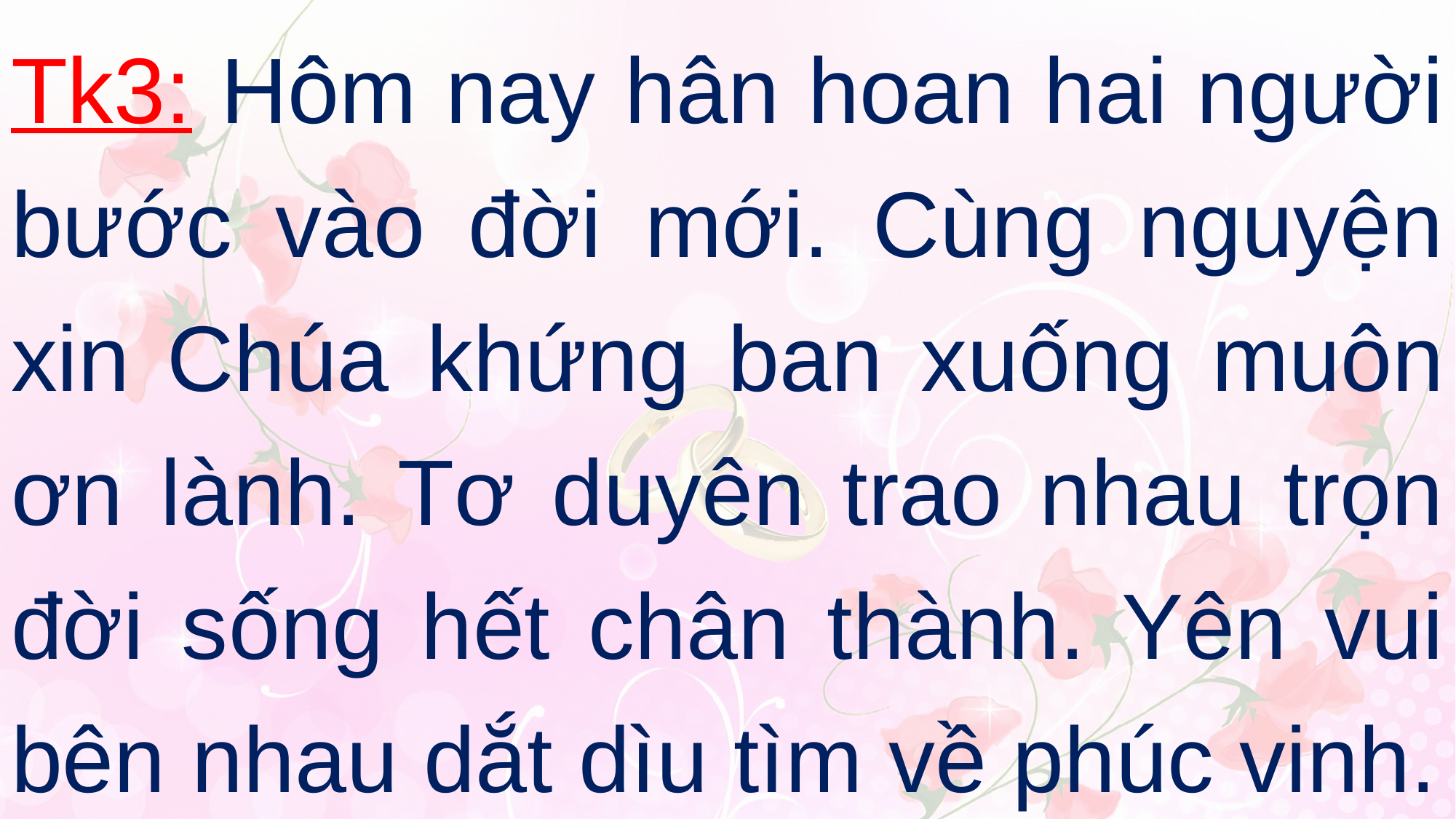

Tk3: Hôm nay hân hoan hai người bước vào đời mới. Cùng nguyện xin Chúa khứng ban xuống muôn ơn lành. Tơ duyên trao nhau trọn đời sống hết chân thành. Yên vui bên nhau dắt dìu tìm về phúc vinh.